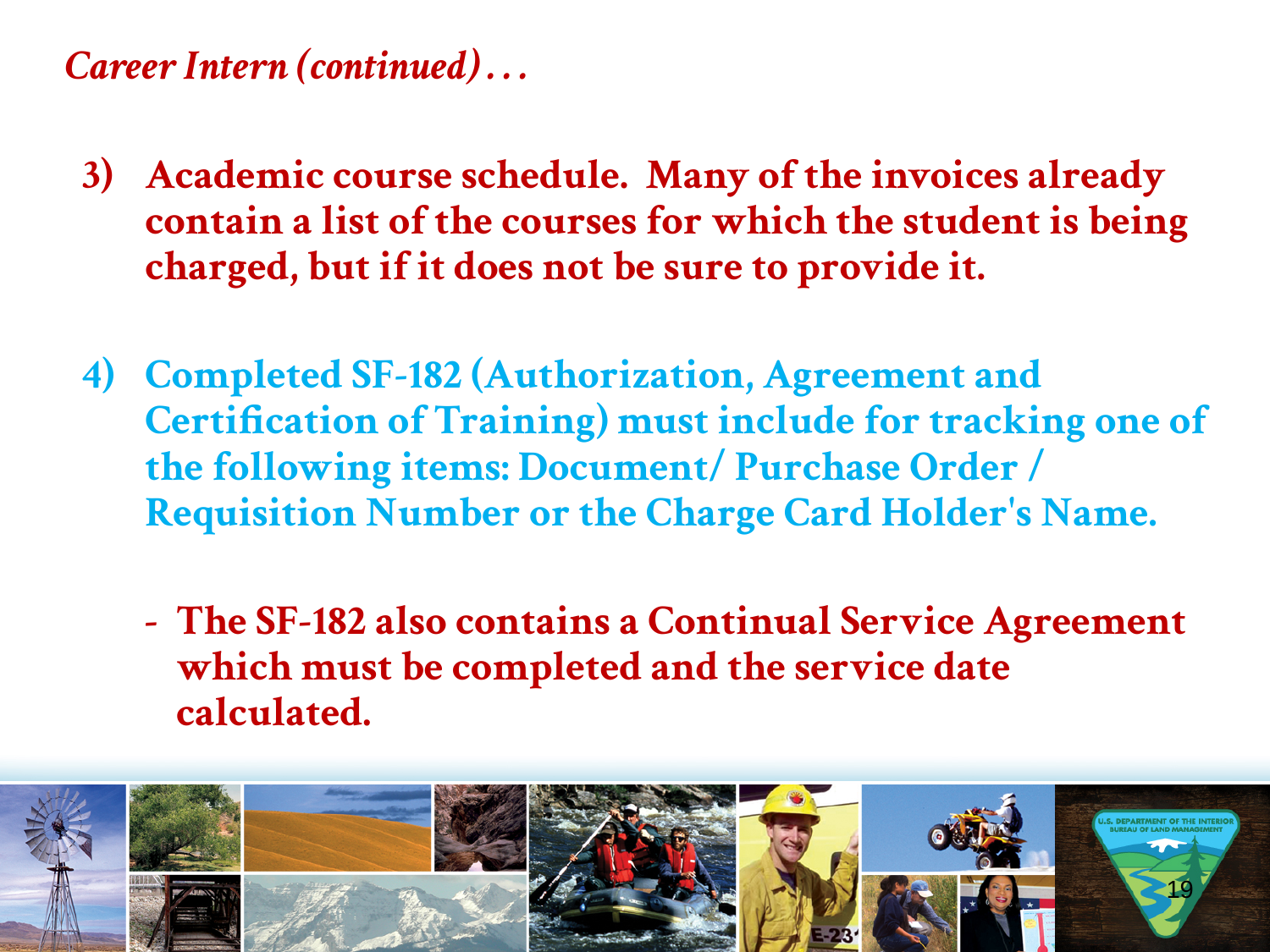

Career Intern (continued) . . .

Academic course schedule.  Many of the invoices already contain a list of the courses for which the student is being charged, but if it does not be sure to provide it.

Completed SF-182 (Authorization, Agreement and Certification of Training) must include for tracking one of the following items: Document/ Purchase Order / Requisition Number or the Charge Card Holder's Name.

- 	The SF-182 also contains a Continual Service Agreement which must be completed and the service date calculated.
19